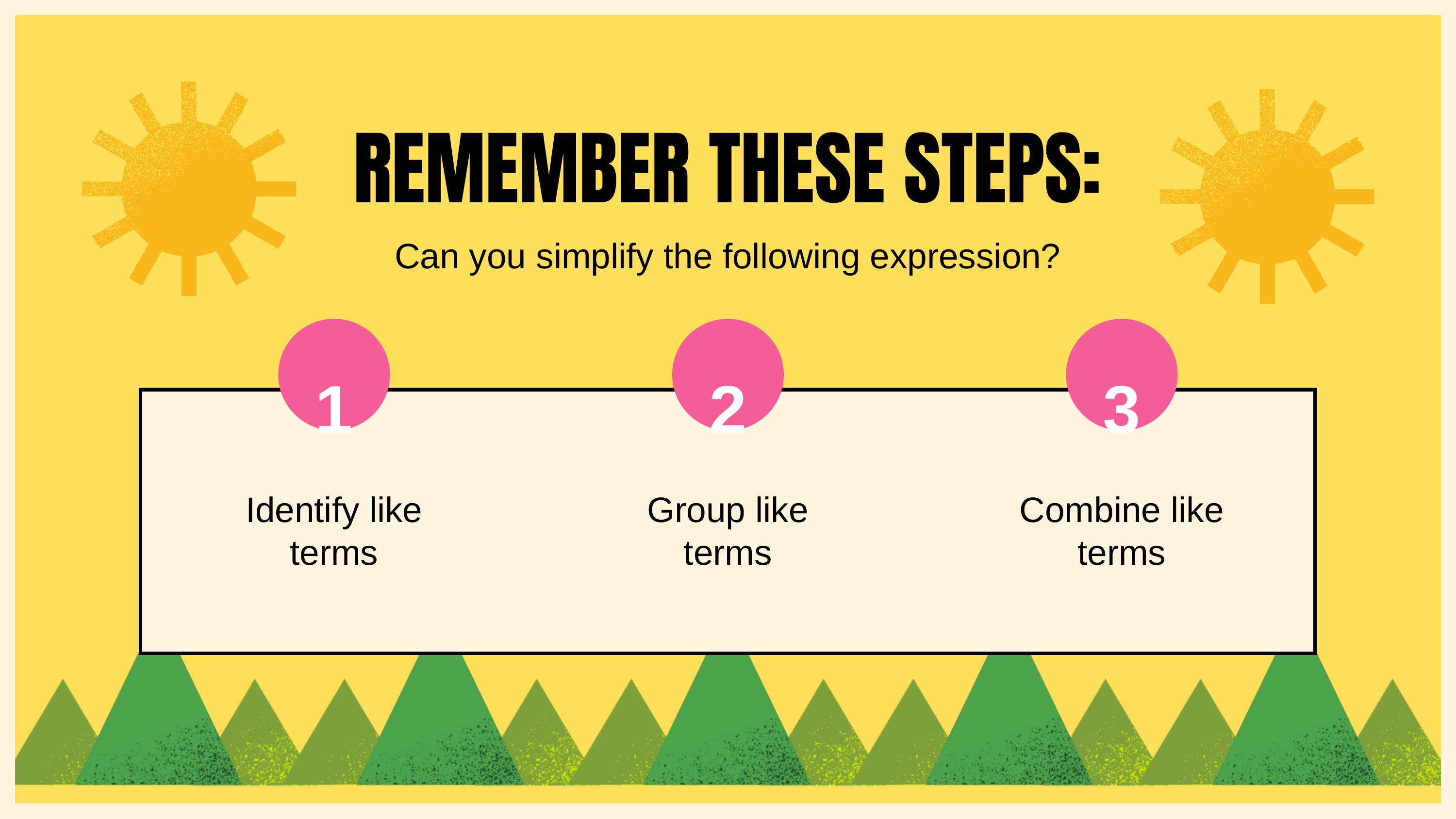

REMEMBER THESE STEPS:
Can you simplify the following expression?

1
2
3

Identify like terms
Group like terms
Combine like terms